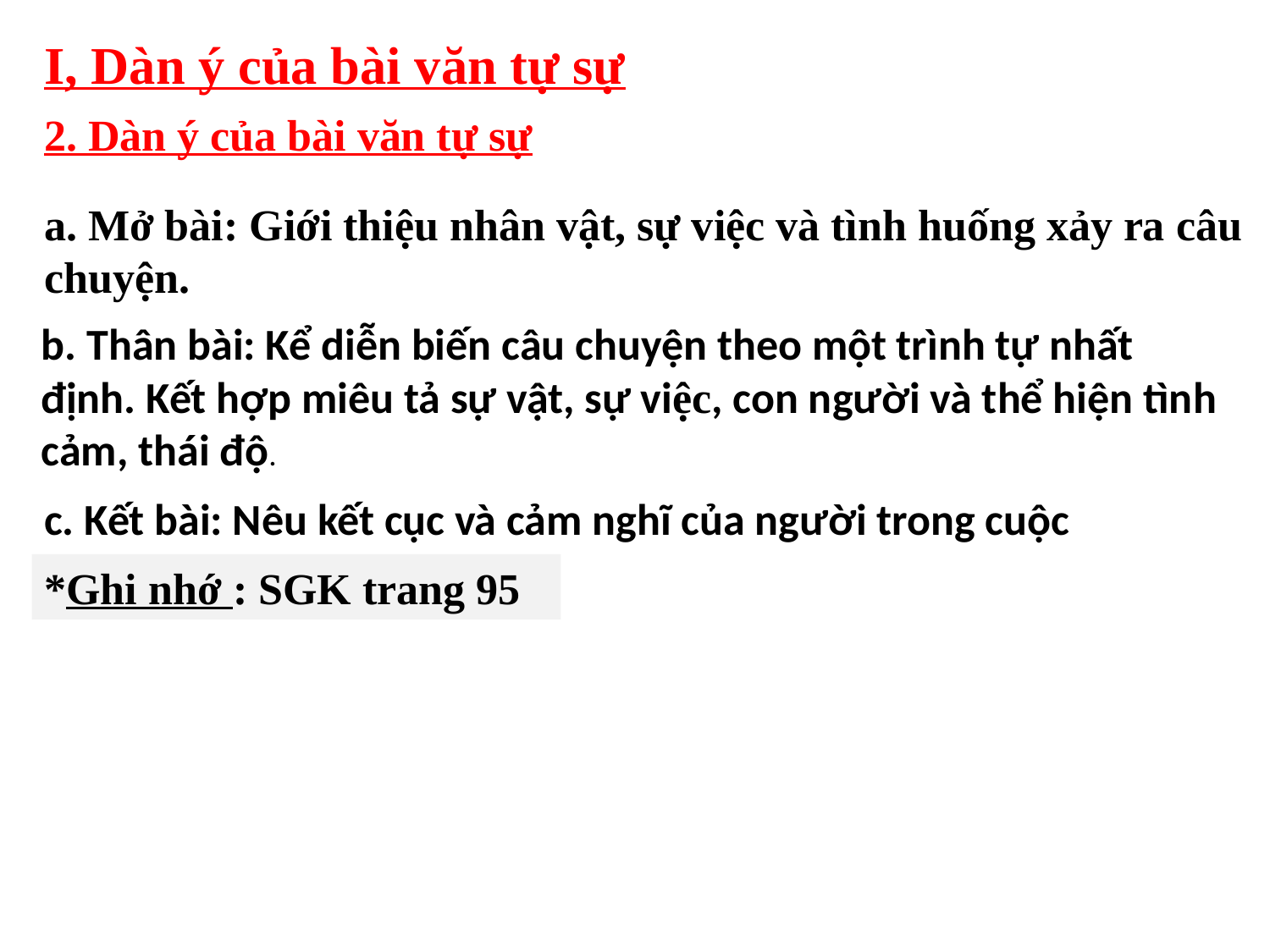

I, Dàn ý của bài văn tự sự
2. Dàn ý của bài văn tự sự
a. Mở bài: Giới thiệu nhân vật, sự việc và tình huống xảy ra câu chuyện.
b. Thân bài: Kể diễn biến câu chuyện theo một trình tự nhất định. Kết hợp miêu tả sự vật, sự việc, con người và thể hiện tình cảm, thái độ.
c. Kết bài: Nêu kết cục và cảm nghĩ của người trong cuộc
*Ghi nhớ : SGK trang 95